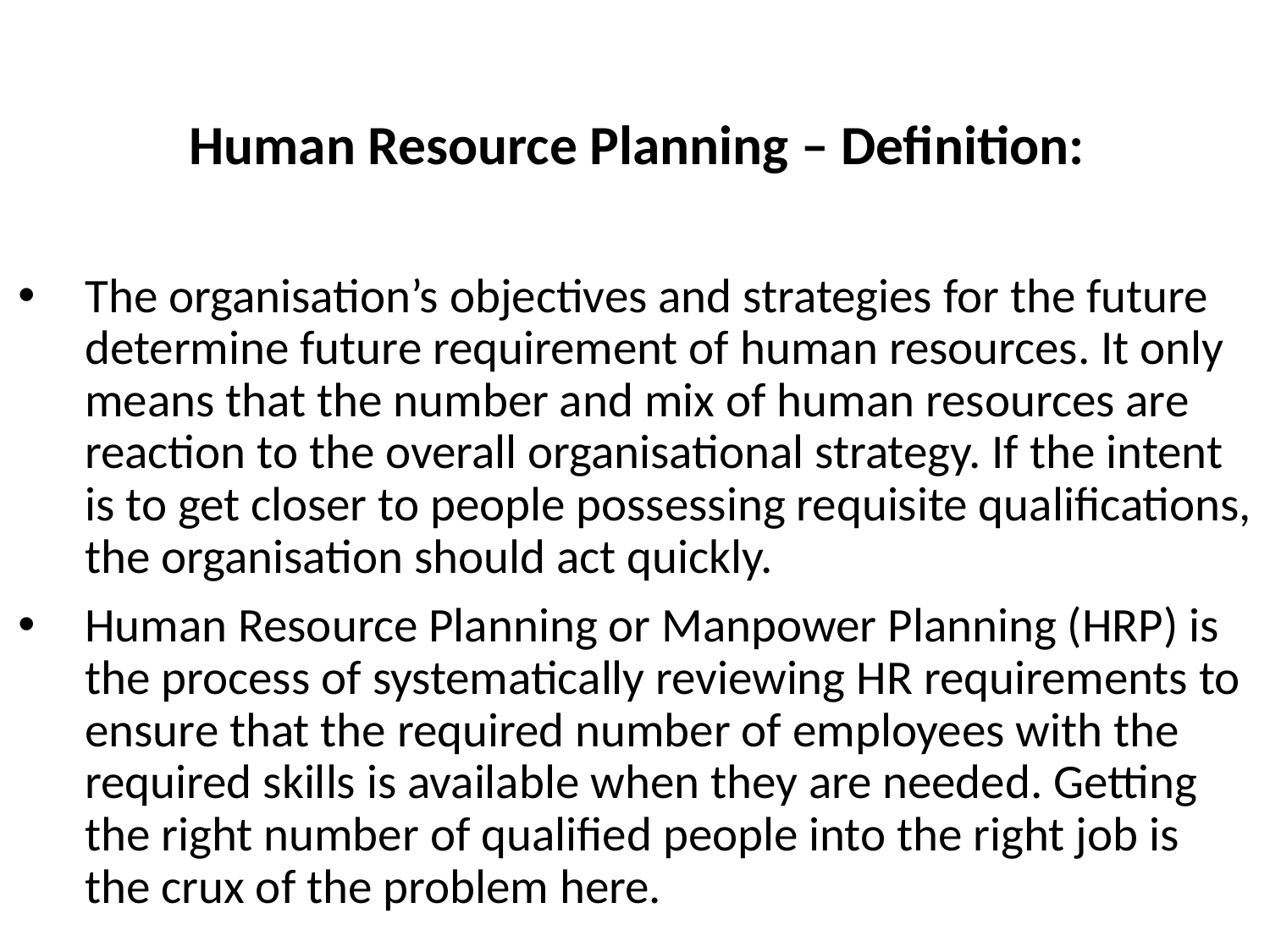

Human Resource Planning – Definition:

The organisation’s objectives and strategies for the future determine future requirement of human resources. It only means that the number and mix of human resources are reaction to the overall organisational strategy. If the intent is to get closer to people possessing requisite qualifications, the organisation should act quickly.
Human Resource Planning or Manpower Planning (HRP) is the process of systematically reviewing HR requirements to ensure that the required number of employees with the required skills is available when they are needed. Getting the right number of qualified people into the right job is the crux of the problem here.